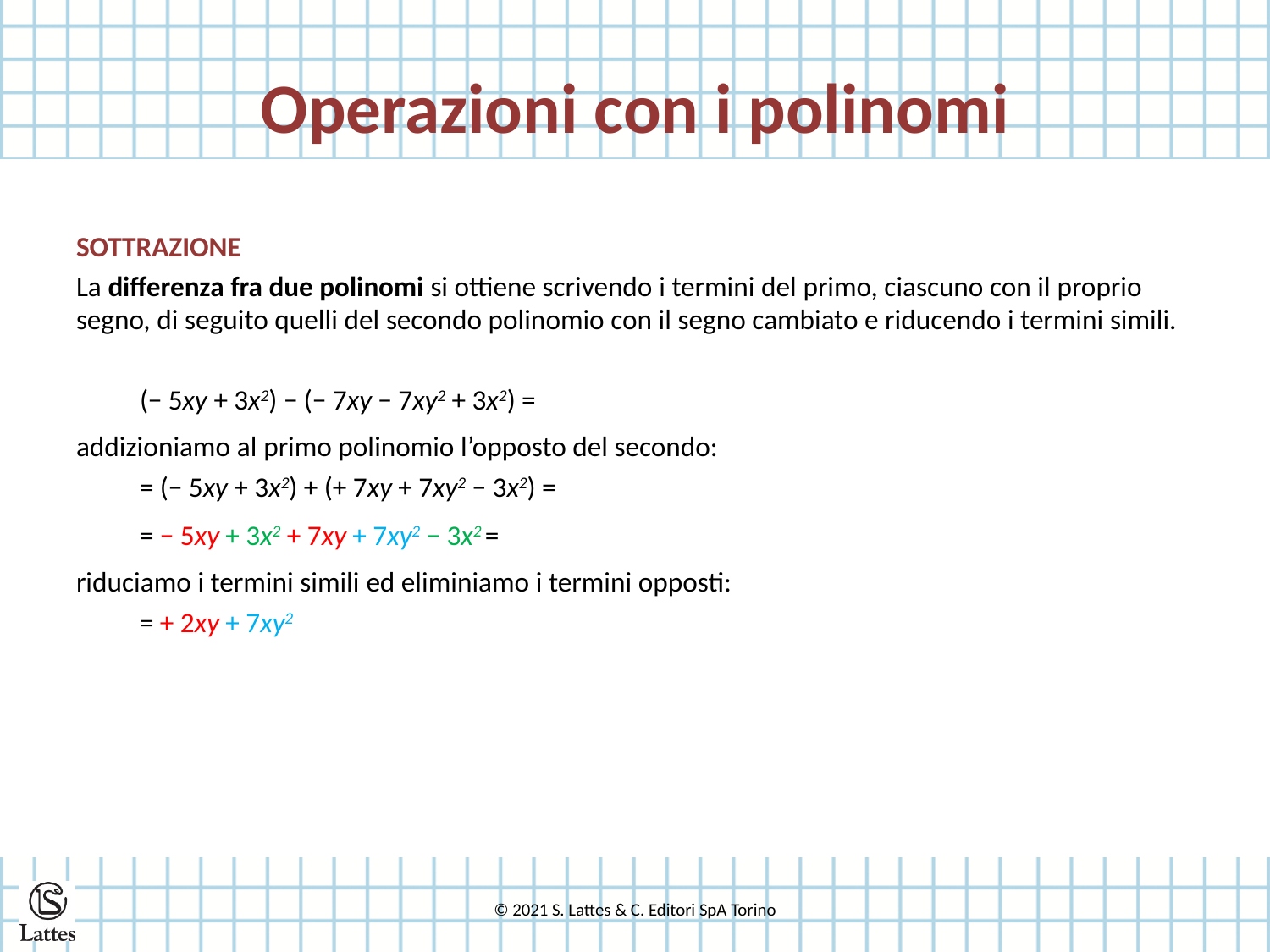

# Operazioni con i polinomi
SOTTRAZIONE
La differenza fra due polinomi si ottiene scrivendo i termini del primo, ciascuno con il proprio segno, di seguito quelli del secondo polinomio con il segno cambiato e riducendo i termini simili.

(− 5xy + 3x2) − (− 7xy − 7xy2 + 3x2) =
addizioniamo al primo polinomio l’opposto del secondo:
= (− 5xy + 3x2) + (+ 7xy + 7xy2 − 3x2) =
= − 5xy + 3x2 + 7xy + 7xy2 − 3x2 =
riduciamo i termini simili ed eliminiamo i termini opposti:
= + 2xy + 7xy2